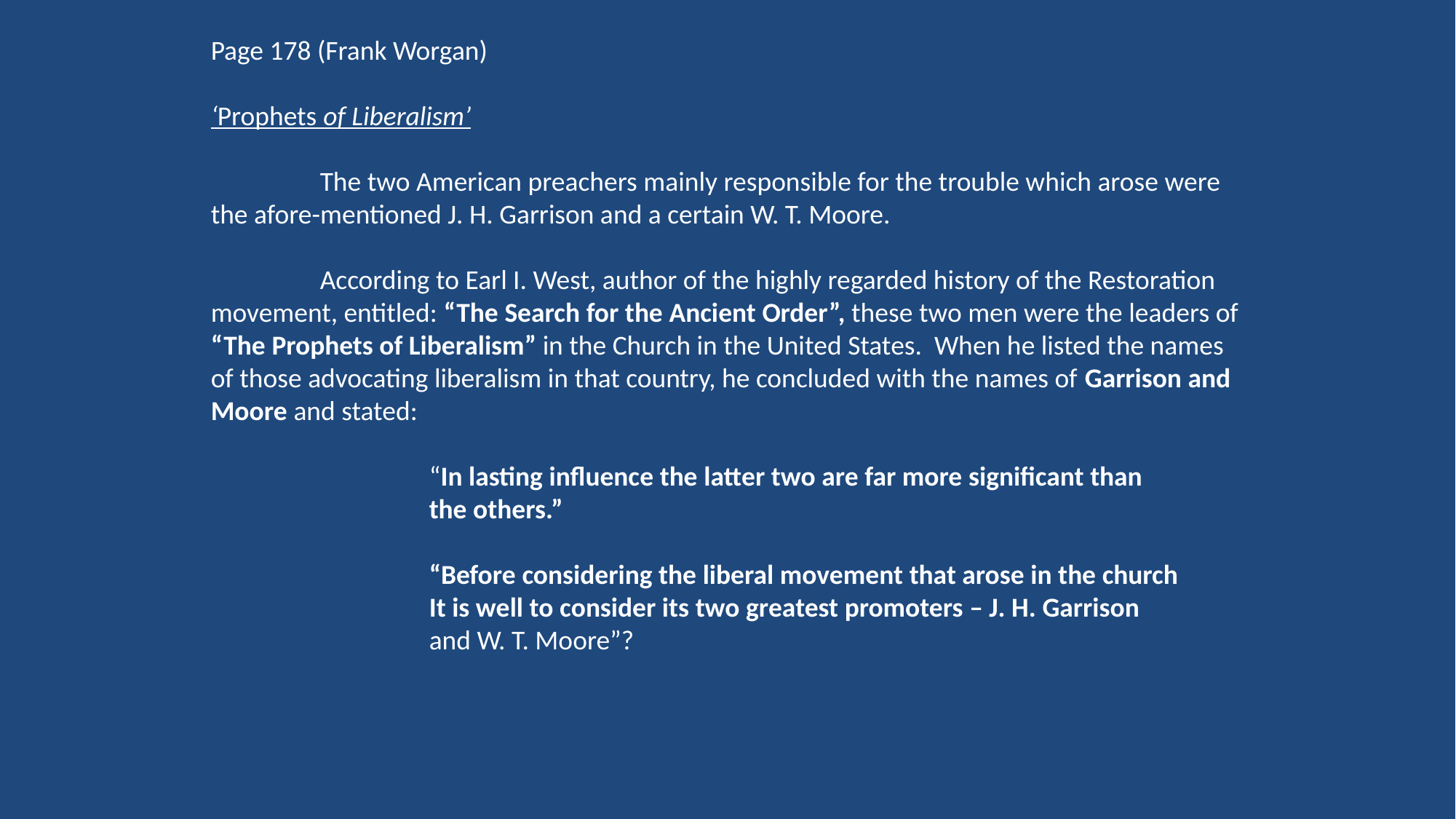

Page 178 (Frank Worgan)

‘Prophets of Liberalism’

	The two American preachers mainly responsible for the trouble which arose were the afore-mentioned J. H. Garrison and a certain W. T. Moore.

	According to Earl I. West, author of the highly regarded history of the Restoration movement, entitled: “The Search for the Ancient Order”, these two men were the leaders of “The Prophets of Liberalism” in the Church in the United States.  When he listed the names of those advocating liberalism in that country, he concluded with the names of Garrison and Moore and stated:

		“In lasting influence the latter two are far more significant than
		the others.”

		“Before considering the liberal movement that arose in the church
		It is well to consider its two greatest promoters – J. H. Garrison
		and W. T. Moore”?